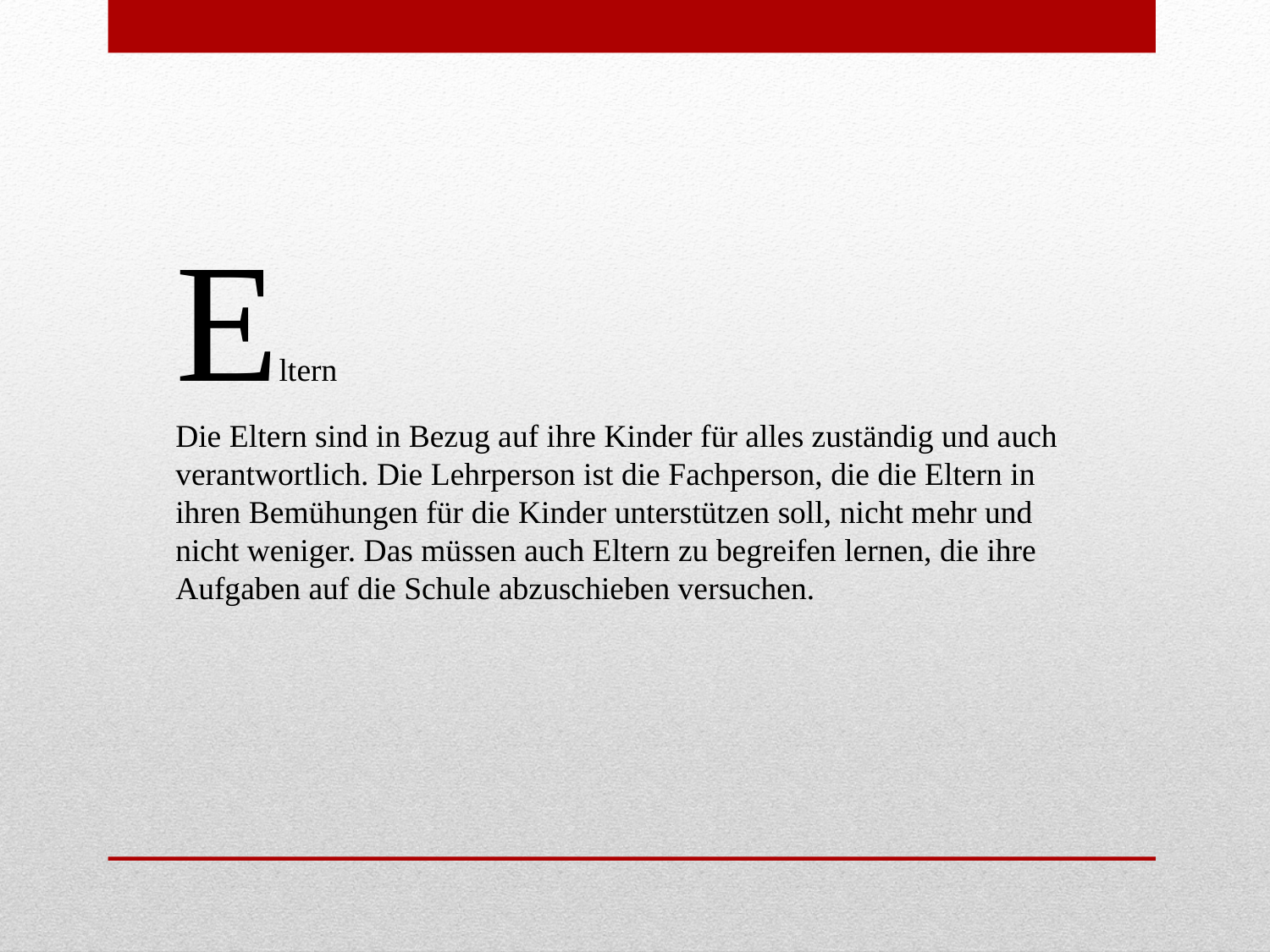

Eltern
Die Eltern sind in Bezug auf ihre Kinder für alles zuständig und auch verantwortlich. Die Lehrperson ist die Fachperson, die die Eltern in ihren Bemühungen für die Kinder unterstützen soll, nicht mehr und nicht weniger. Das müssen auch Eltern zu begreifen lernen, die ihre Aufgaben auf die Schule abzuschieben versuchen.